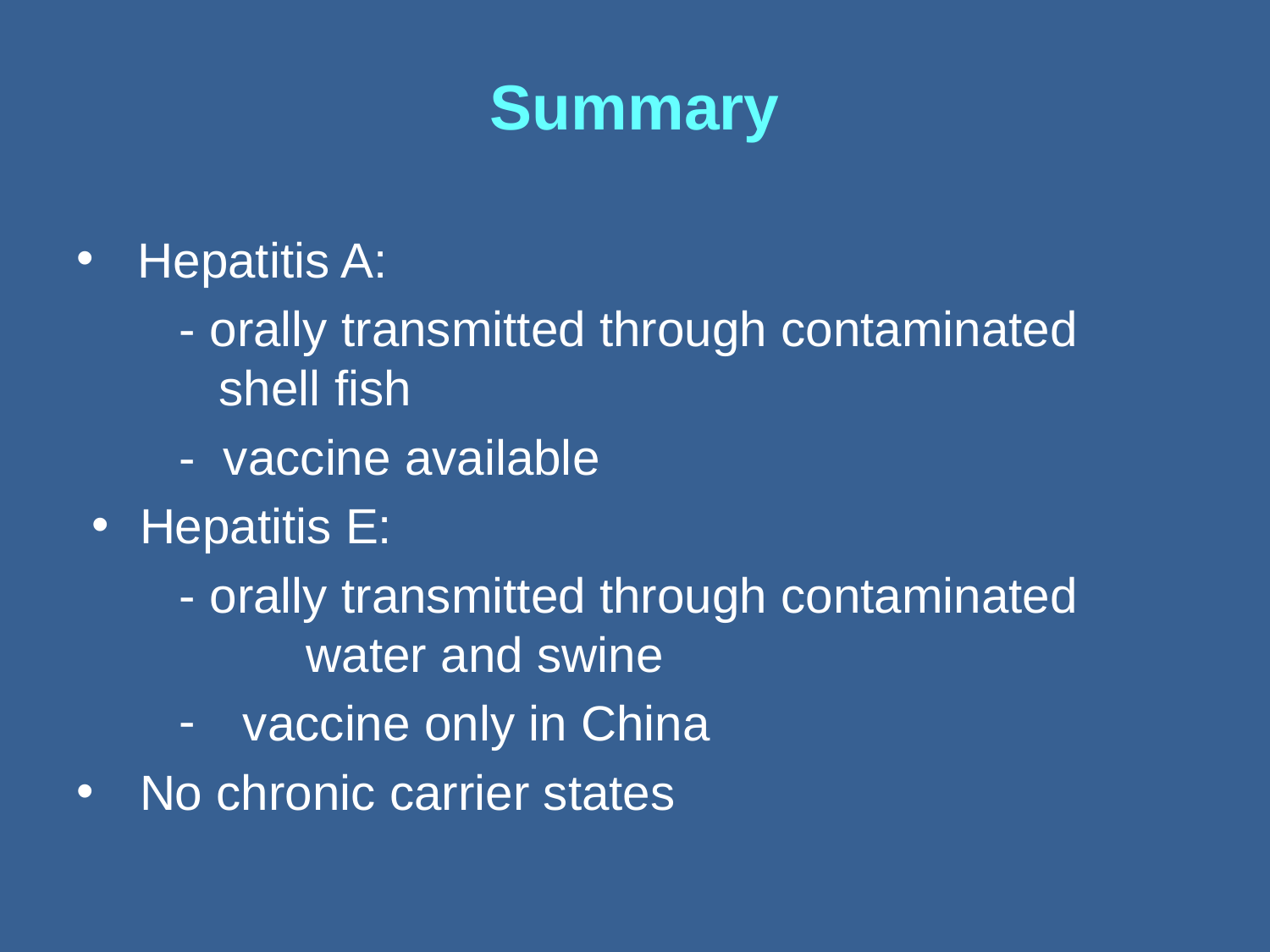

# Summary
 Hepatitis A:
- orally transmitted through contaminated  shell fish
-  vaccine available
Hepatitis E:
- orally transmitted through contaminated     	water and swine
vaccine only in China
No chronic carrier states